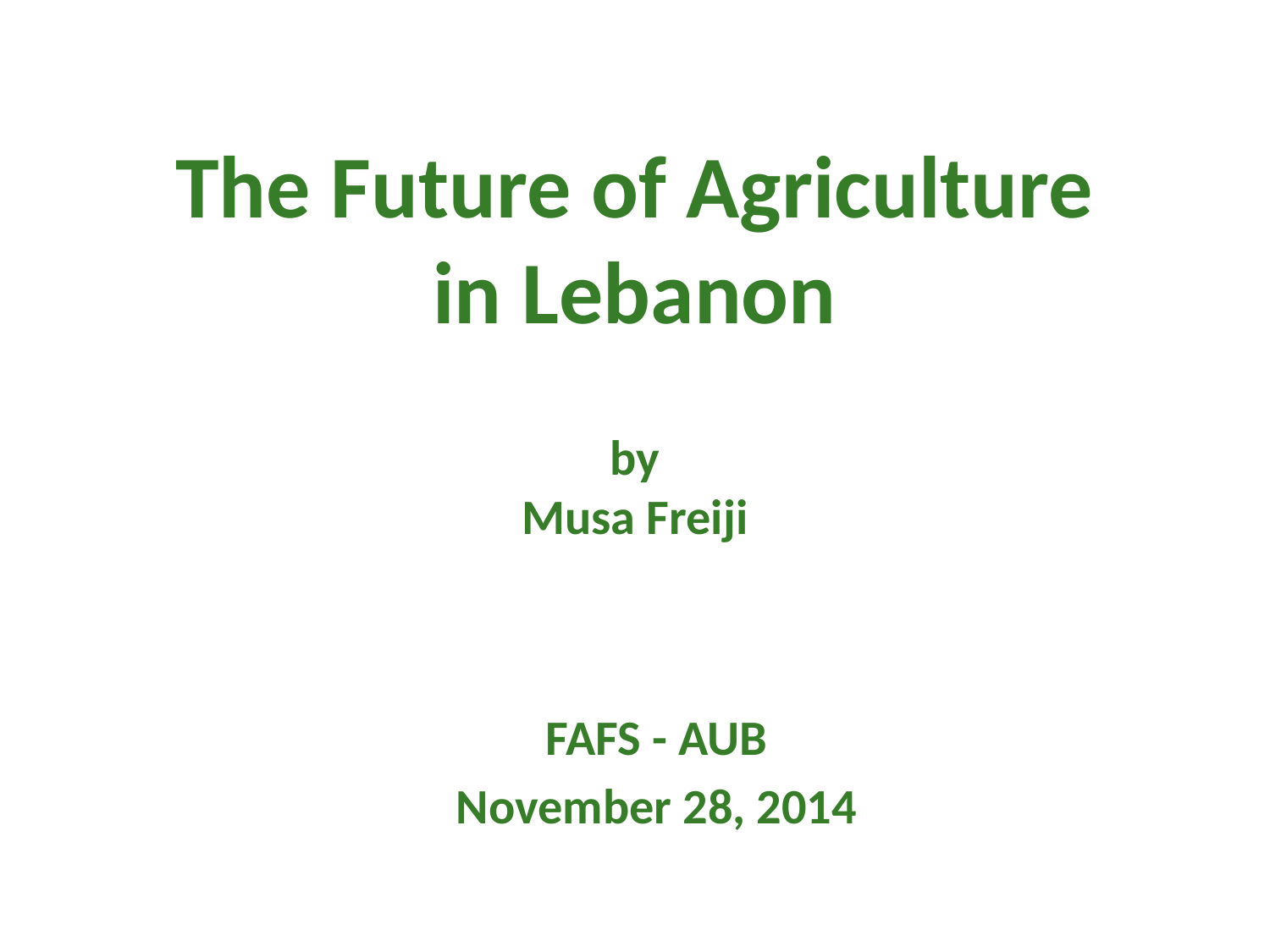

# The Future of Agriculture in Lebanon by Musa Freiji
FAFS - AUB
November 28, 2014